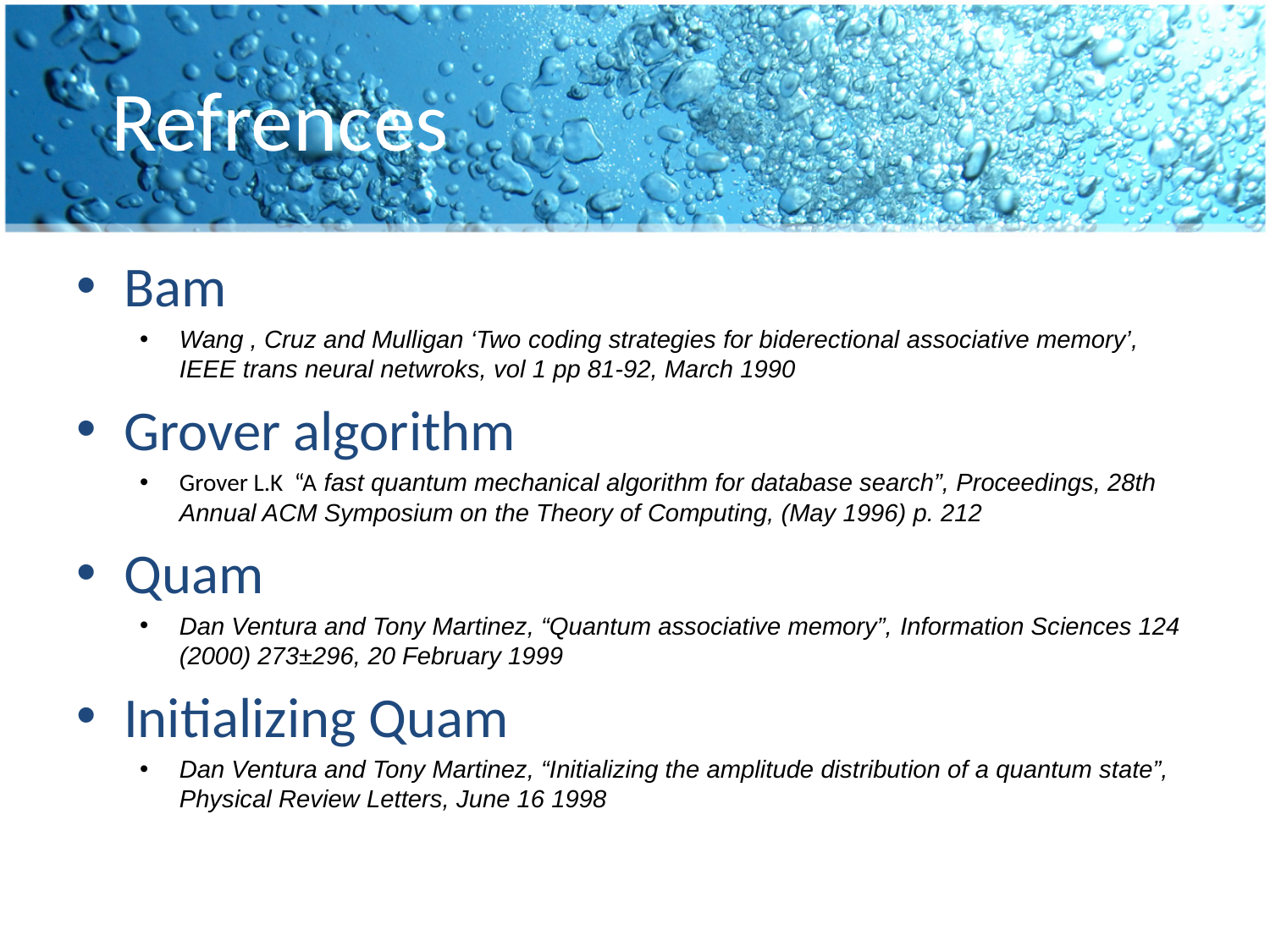

# Refrences
Bam
Wang , Cruz and Mulligan ‘Two coding strategies for biderectional associative memory’, IEEE trans neural netwroks, vol 1 pp 81-92, March 1990
Grover algorithm
Grover L.K  “A fast quantum mechanical algorithm for database search”, Proceedings, 28th Annual ACM Symposium on the Theory of Computing, (May 1996) p. 212
Quam
Dan Ventura and Tony Martinez, “Quantum associative memory”, Information Sciences 124 (2000) 273±296, 20 February 1999
Initializing Quam
Dan Ventura and Tony Martinez, “Initializing the amplitude distribution of a quantum state”, Physical Review Letters, June 16 1998